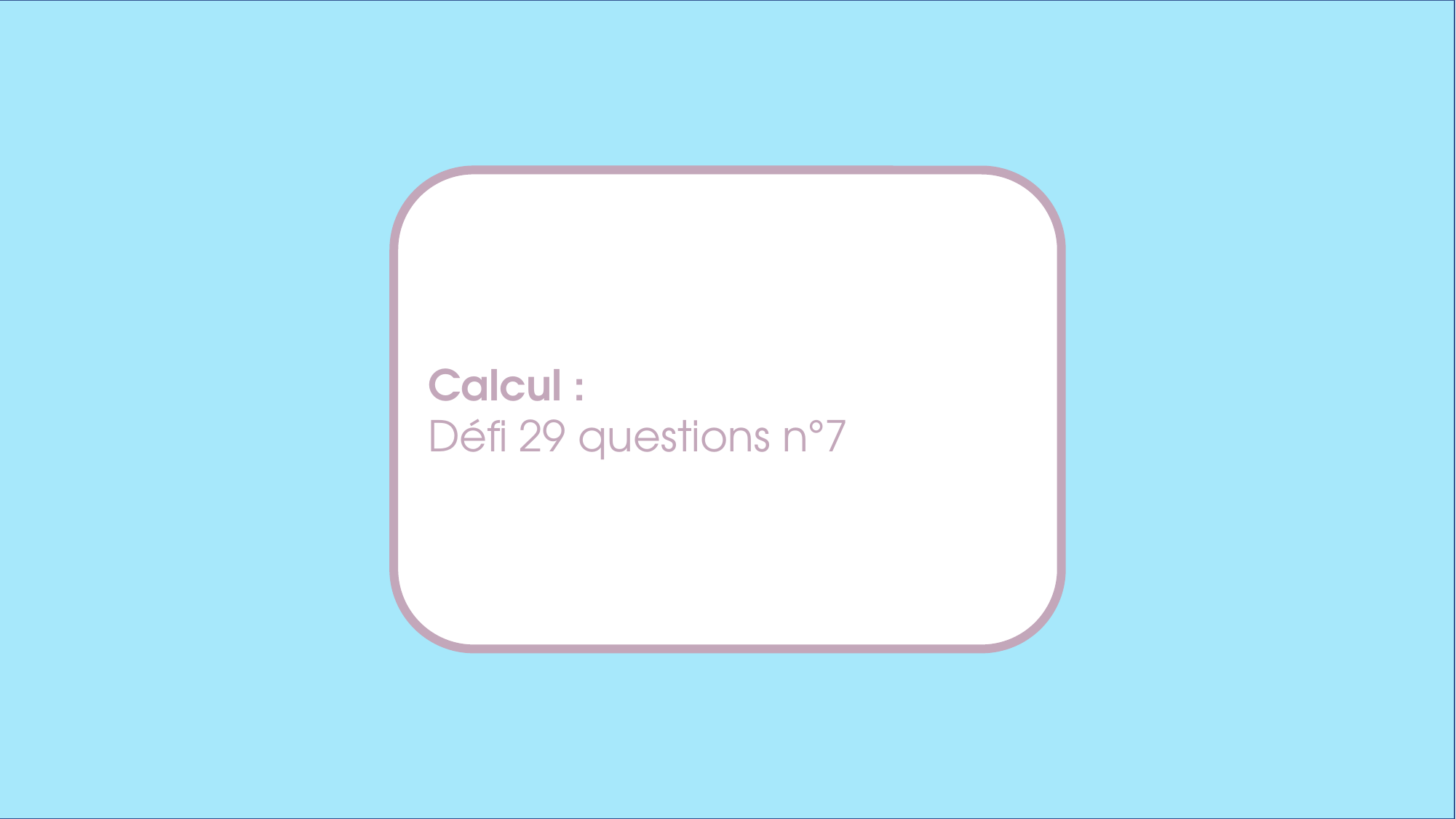

Calcul :
Défi 29 questions n°7
www.maitresseherisson.com